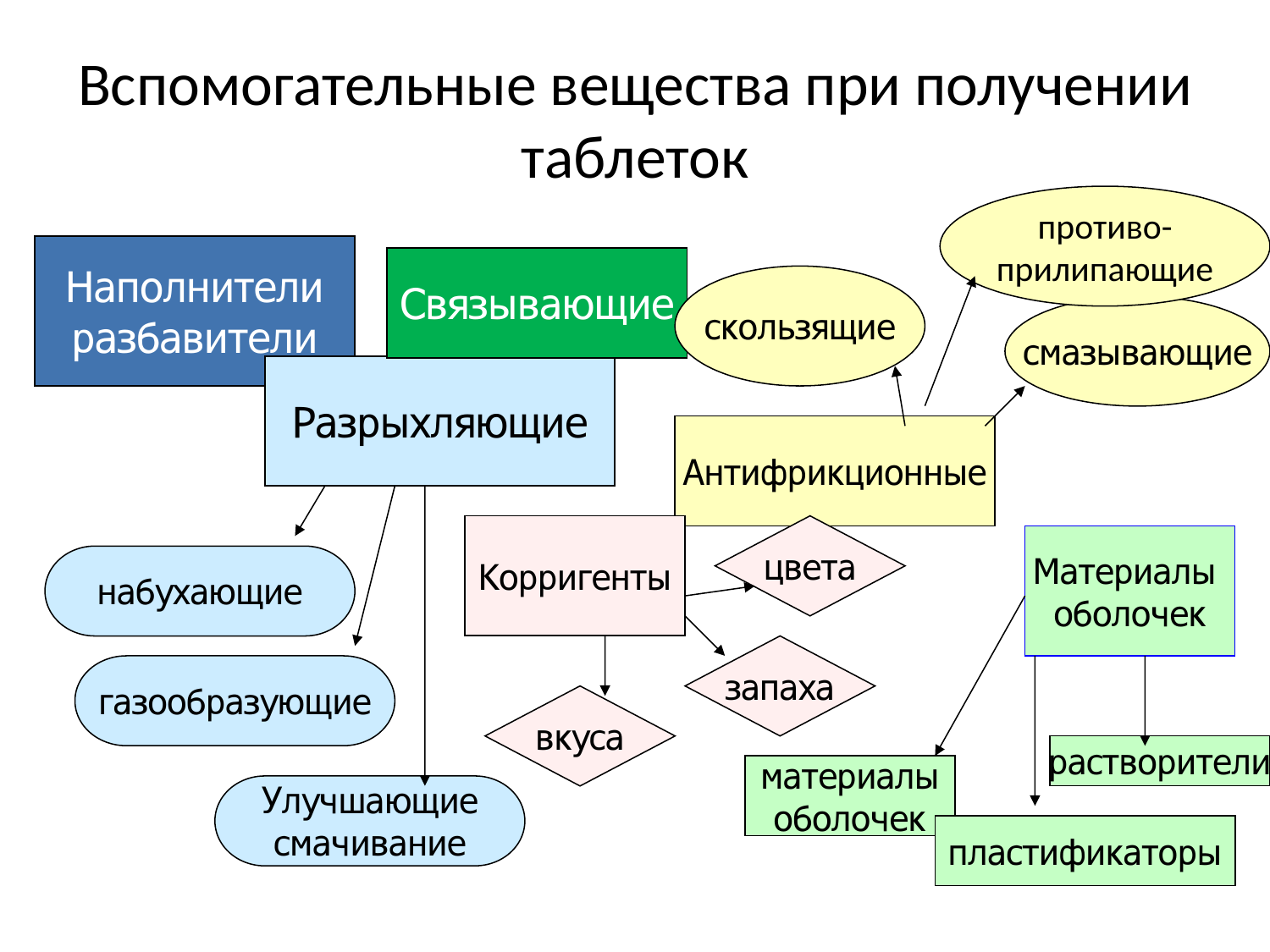

# Вспомогательные вещества при получении таблеток
противо-
прилипающие
Наполнители
разбавители
Связывающие
скользящие

смазывающие

Разрыхляющие

Антифрикционные

Корригенты
цвета
Материалы
оболочек
набухающие

запаха
газообразующие

вкуса
растворители
материалы
оболочек
Улучшающие
смачивание
пластификаторы